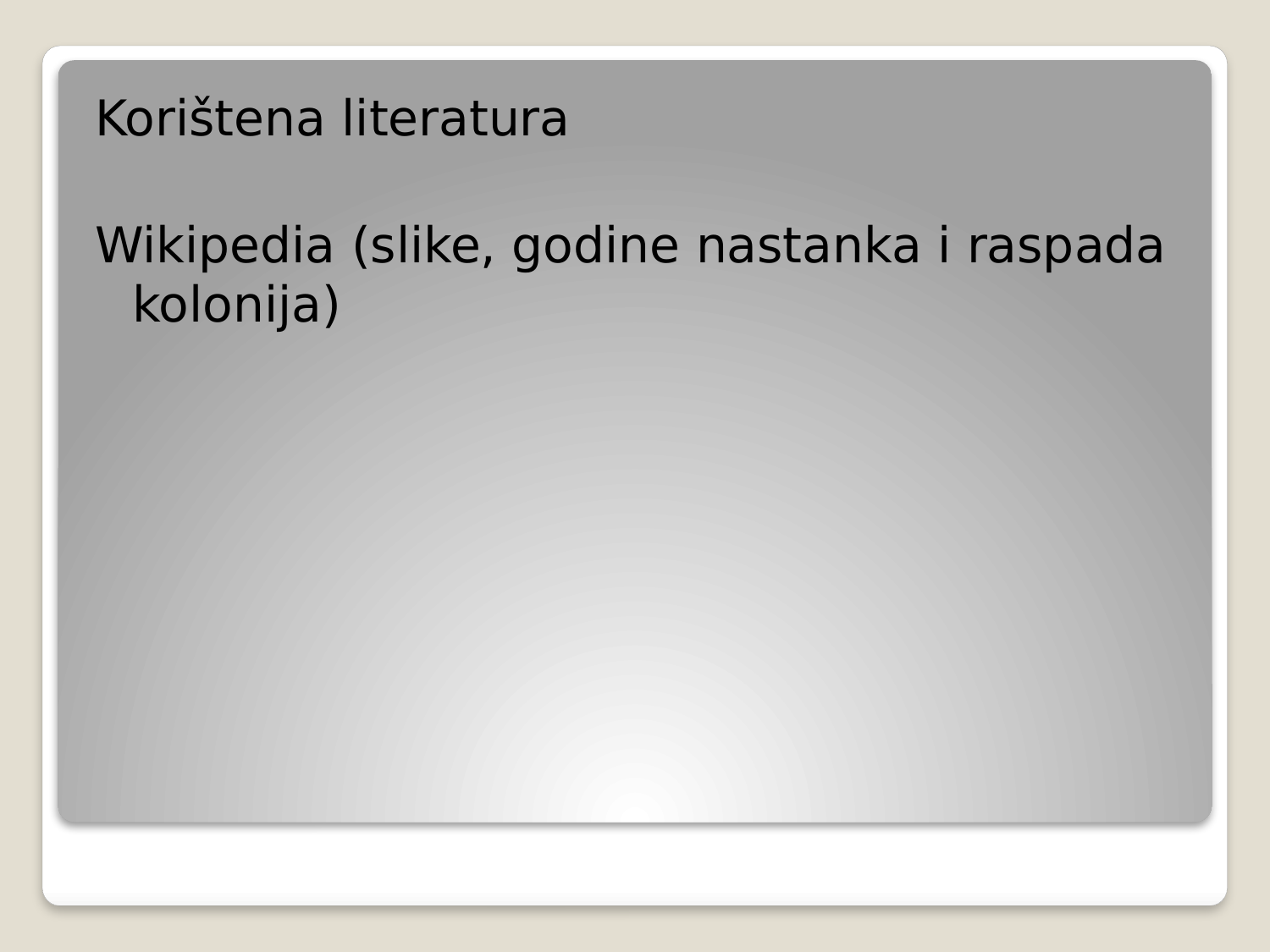

Korištena literatura

Wikipedia (slike, godine nastanka i raspada kolonija)

#